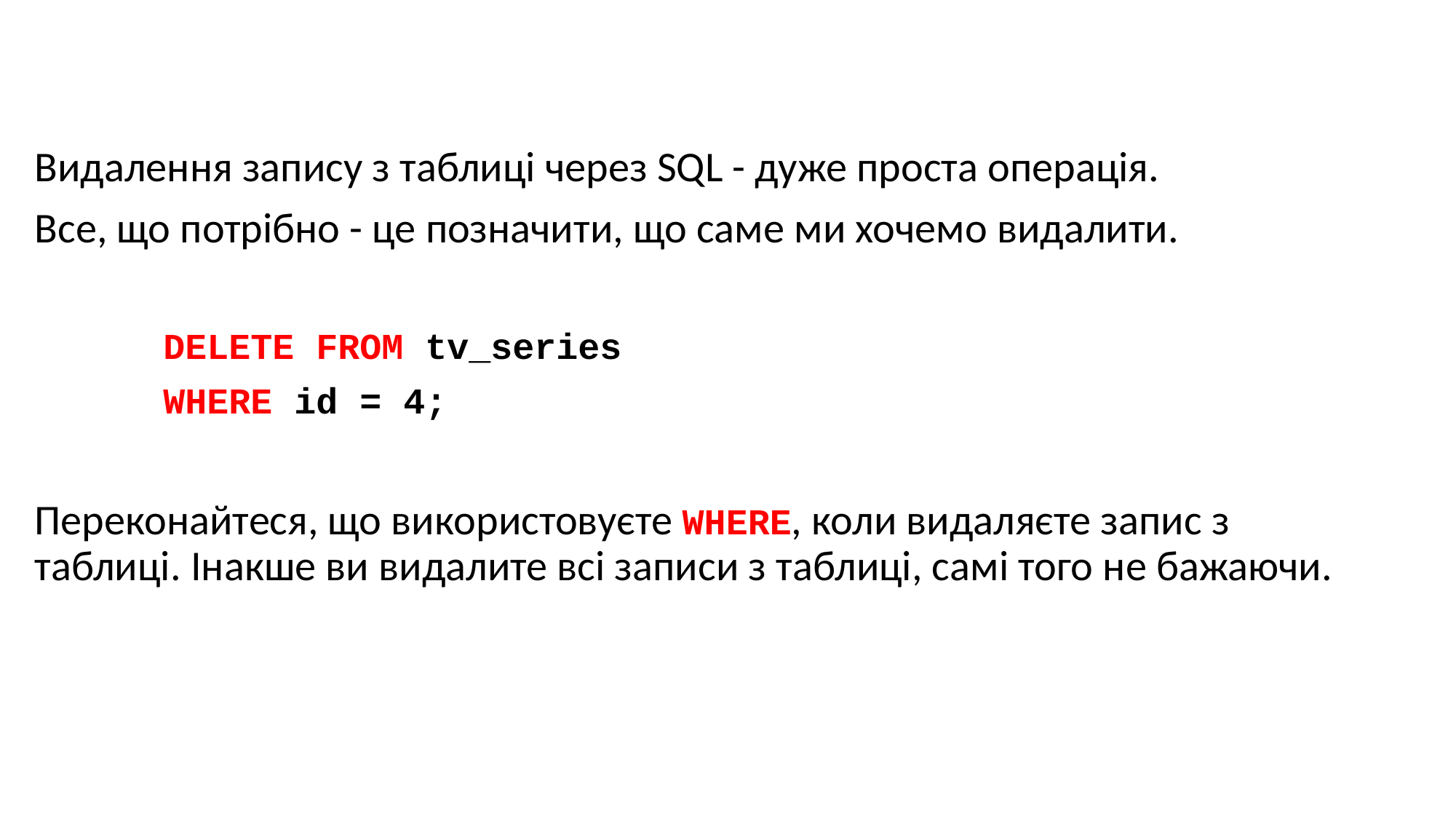

Видалення запису з таблиці через SQL - дуже проста операція.
Все, що потрібно - це позначити, що саме ми хочемо видалити.

DELETE FROM tv_series
WHERE id = 4;

Переконайтеся, що використовуєте WHERE, коли видаляєте запис з таблиці. Інакше ви видалите всі записи з таблиці, самі того не бажаючи.